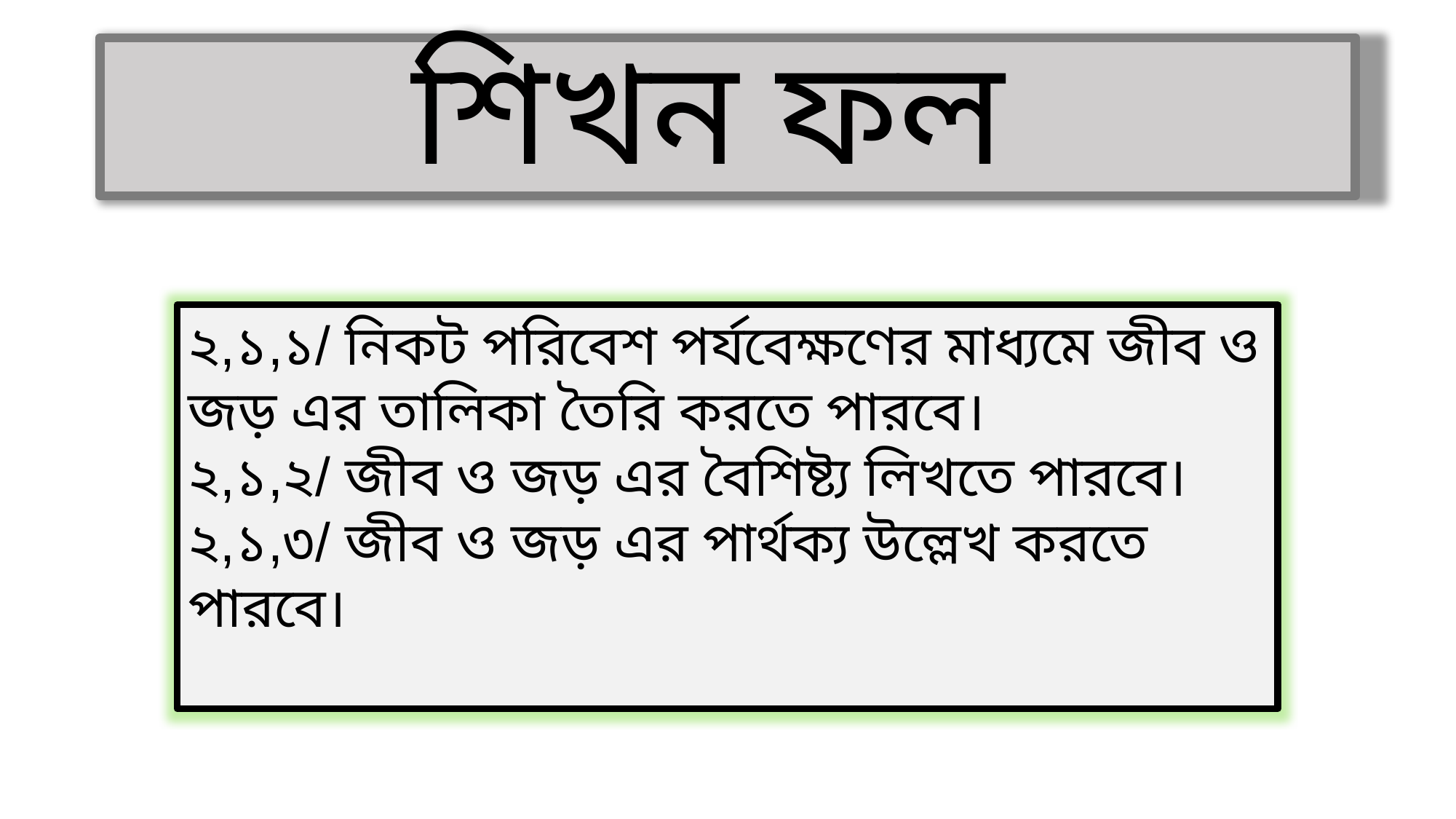

# শিখন ফল
২,১,১/ নিকট পরিবেশ পর্যবেক্ষণের মাধ্যমে জীব ও জড় এর তালিকা তৈরি করতে পারবে।
২,১,২/ জীব ও জড় এর বৈশিষ্ট্য লিখতে পারবে।
২,১,৩/ জীব ও জড় এর পার্থক্য উল্লেখ করতে পারবে।